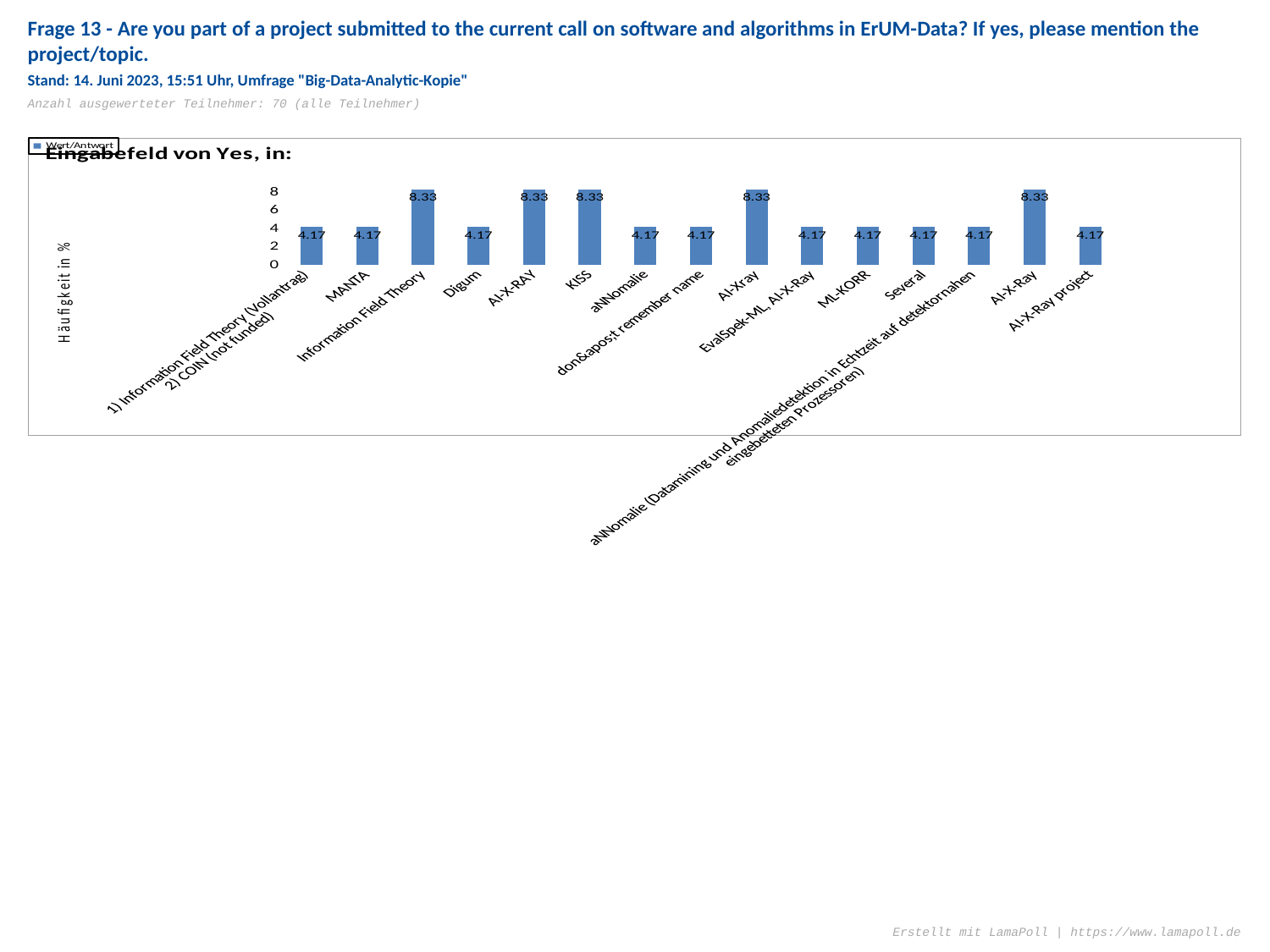

Frage 13 - Are you part of a project submitted to the current call on software and algorithms in ErUM-Data? If yes, please mention the project/topic.
Stand: 14. Juni 2023, 15:51 Uhr, Umfrage "Big-Data-Analytic-Kopie"
Anzahl ausgewerteter Teilnehmer: 70 (alle Teilnehmer)

### Chart: Eingabefeld von Yes, in:

| Category |  |
|---|---|
| 1) Information Field Theory (Vollantrag)
2) COIN (not funded) | 4.17 |
| MANTA | 4.17 |
| Information Field Theory | 8.33 |
| Digum | 4.17 |
| AI-X-RAY | 8.33 |
| KISS | 8.33 |
| aNNomalie | 4.17 |
| don&apos;t remember name | 4.17 |
| AI-Xray | 8.33 |
| EvalSpek-ML, AI-X-Ray | 4.17 |
| ML-KORR | 4.17 |
| Several | 4.17 |
| aNNomalie (Datamining und Anomaliedetektion in Echtzeit auf detektornahen
eingebetteten Prozessoren) | 4.17 |
| AI-X-Ray | 8.33 |
| AI-X-Ray project | 4.17 |
Erstellt mit LamaPoll | https://www.lamapoll.de